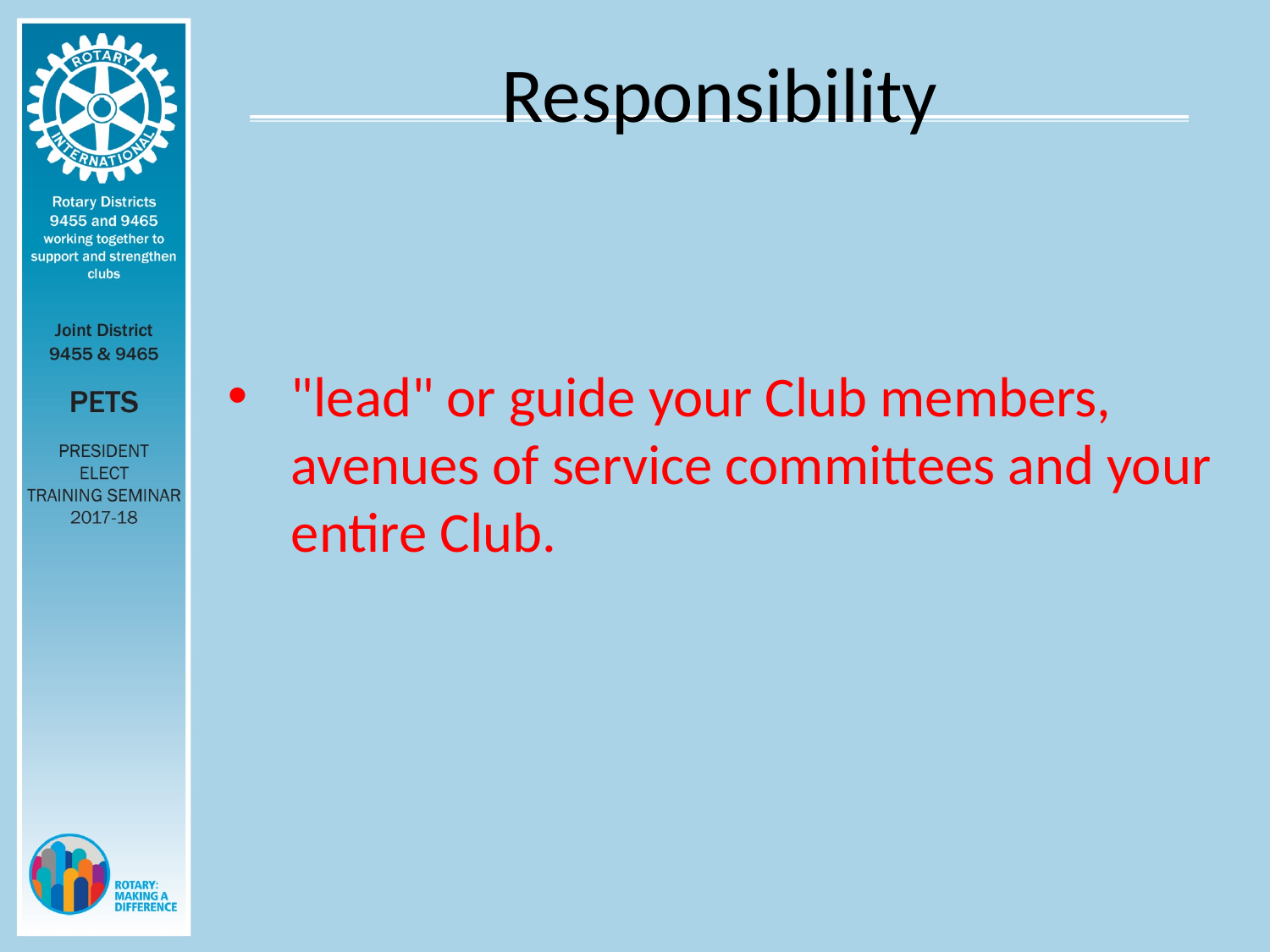

# Responsibility

"lead" or guide your Club members, avenues of service committees and your entire Club.